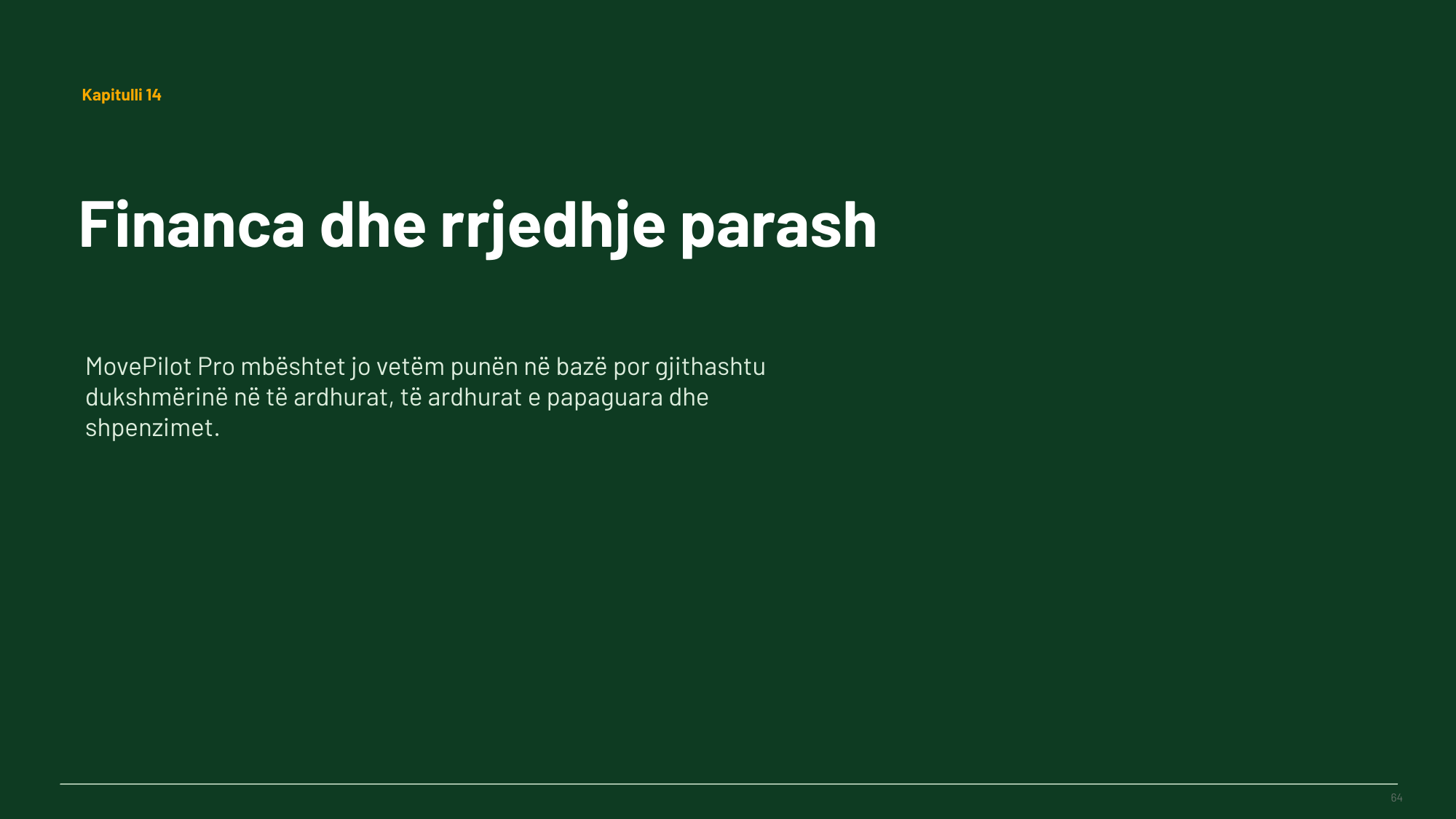

MovePilot Pro 4.0
Kapitulli 14
Financa dhe rrjedhje parash
MovePilot Pro mbështet jo vetëm punën në bazë por gjithashtu dukshmërinë në të ardhurat, të ardhurat e papaguara dhe shpenzimet.

64